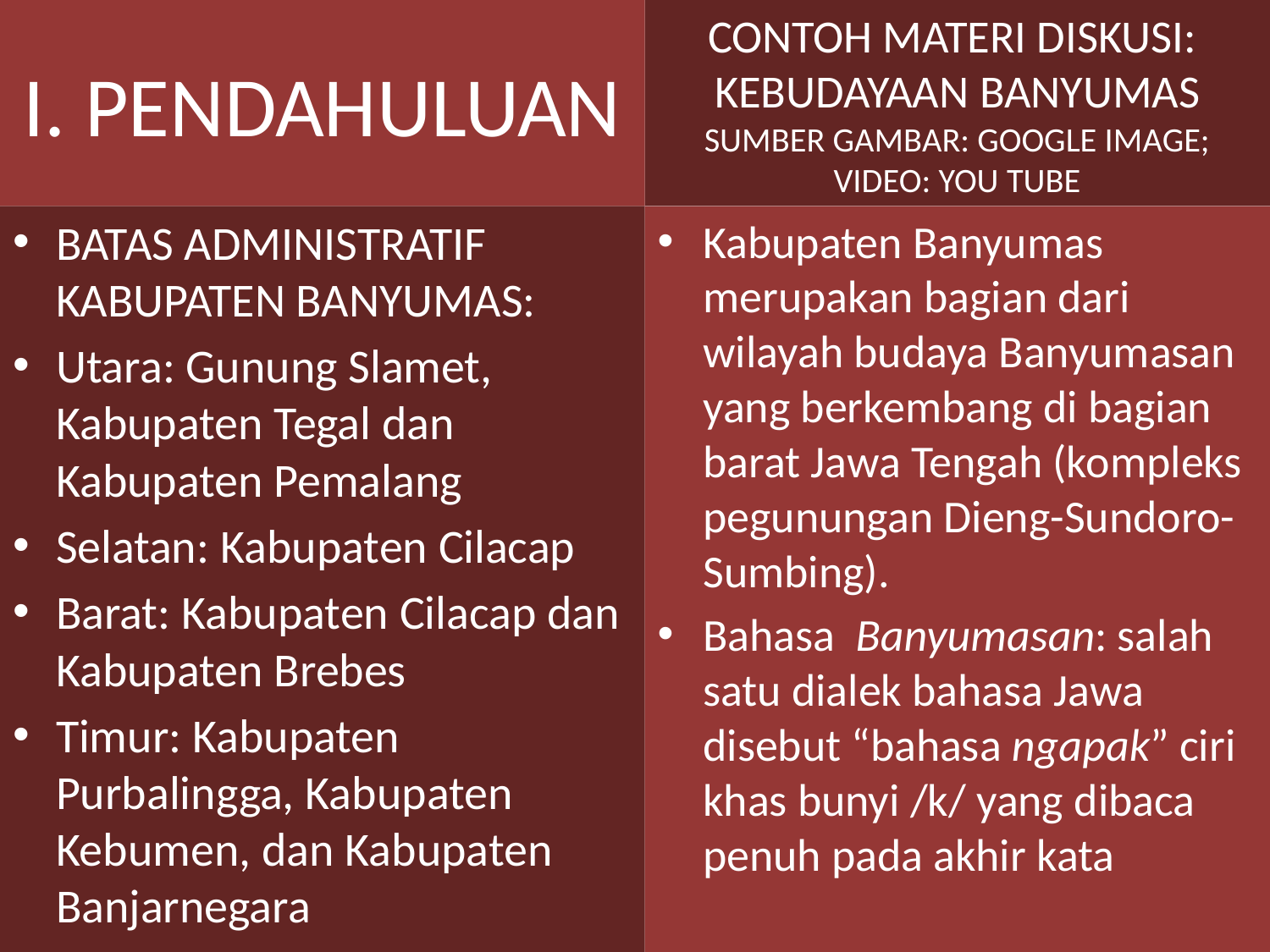

I. PENDAHULUAN
# CONTOH MATERI DISKUSI: KEBUDAYAAN BANYUMAS SUMBER GAMBAR: GOOGLE IMAGE; VIDEO: YOU TUBE
BATAS ADMINISTRATIF KABUPATEN BANYUMAS:
Utara: Gunung Slamet, Kabupaten Tegal dan Kabupaten Pemalang
Selatan: Kabupaten Cilacap
Barat: Kabupaten Cilacap dan Kabupaten Brebes
Timur: Kabupaten Purbalingga, Kabupaten Kebumen, dan Kabupaten Banjarnegara
Kabupaten Banyumas merupakan bagian dari wilayah budaya Banyumasan yang berkembang di bagian barat Jawa Tengah (kompleks pegunungan Dieng-Sundoro-Sumbing).
Bahasa  Banyumasan: salah satu dialek bahasa Jawa  disebut “bahasa ngapak” ciri khas bunyi /k/ yang dibaca penuh pada akhir kata